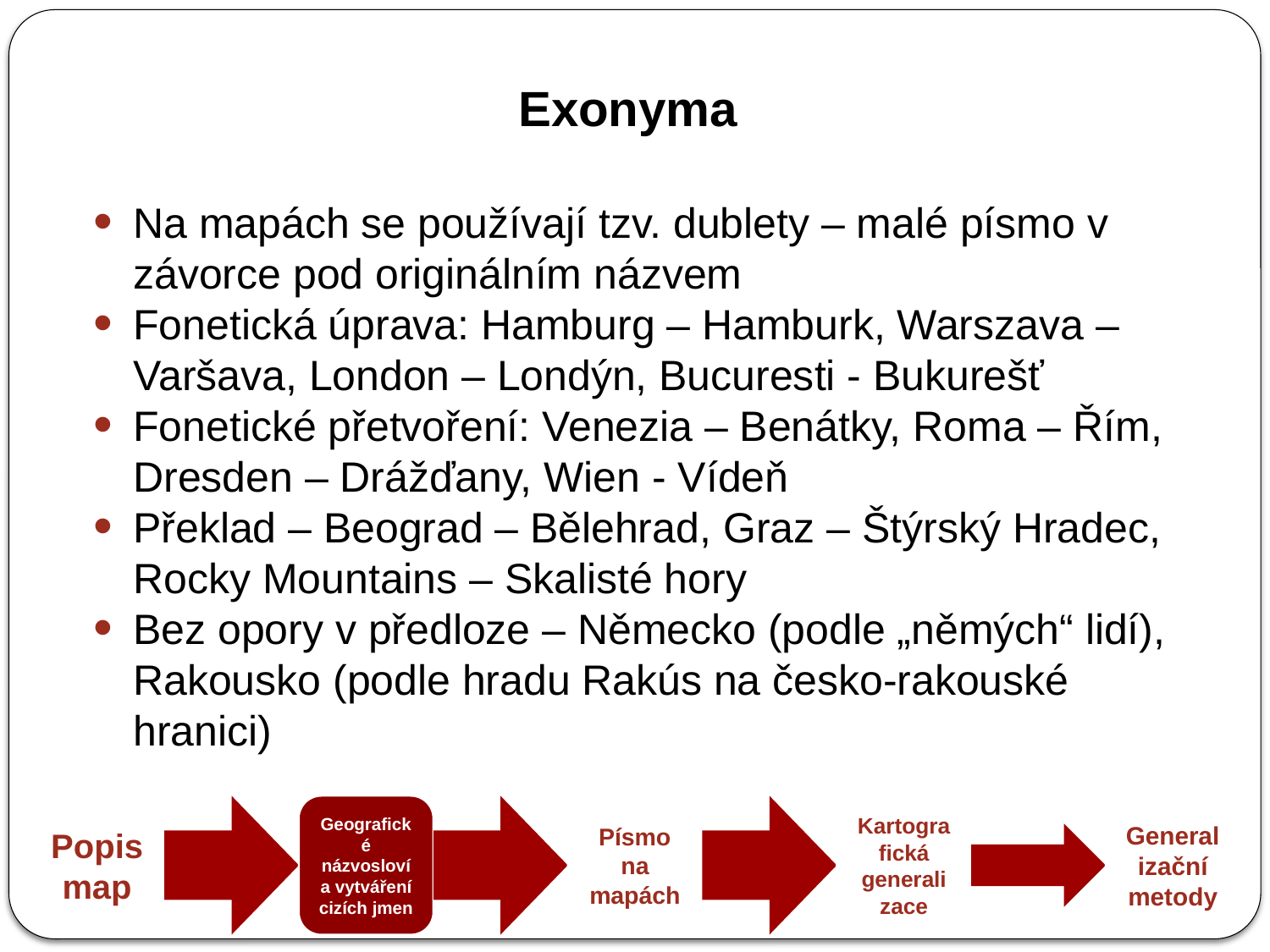

Exonyma

Na mapách se používají tzv. dublety – malé písmo v závorce pod originálním názvem
Fonetická úprava: Hamburg – Hamburk, Warszava – Varšava, London – Londýn, Bucuresti - Bukurešť
Fonetické přetvoření: Venezia – Benátky, Roma – Řím, Dresden – Drážďany, Wien - Vídeň
Překlad – Beograd – Bělehrad, Graz – Štýrský Hradec, Rocky Mountains – Skalisté hory
Bez opory v předloze – Německo (podle „němých“ lidí), Rakousko (podle hradu Rakús na česko-rakouské hranici)

Popis map
Geografické názvosloví a vytváření cizích jmen
Písmo na mapách
Kartografická generalizace
Generalizační metody